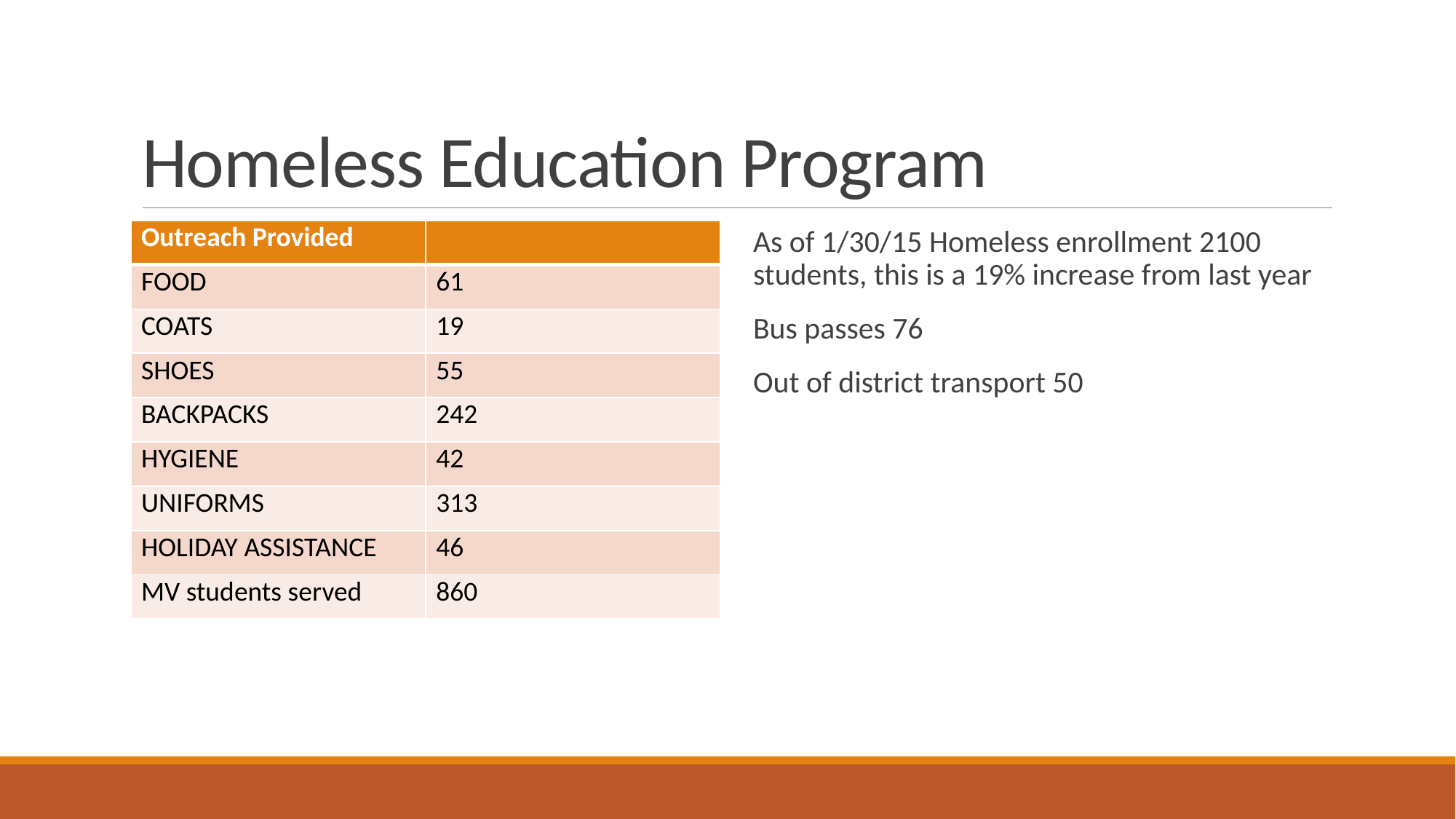

# Homeless Education Program
As of 1/30/15 Homeless enrollment 2100 students, this is a 19% increase from last year
Bus passes 76
Out of district transport 50
| Outreach Provided |  |
| --- | --- |
| FOOD | 61 |
| COATS | 19 |
| SHOES | 55 |
| BACKPACKS | 242 |
| HYGIENE | 42 |
| UNIFORMS | 313 |
| HOLIDAY ASSISTANCE | 46 |
| MV students served | 860 |